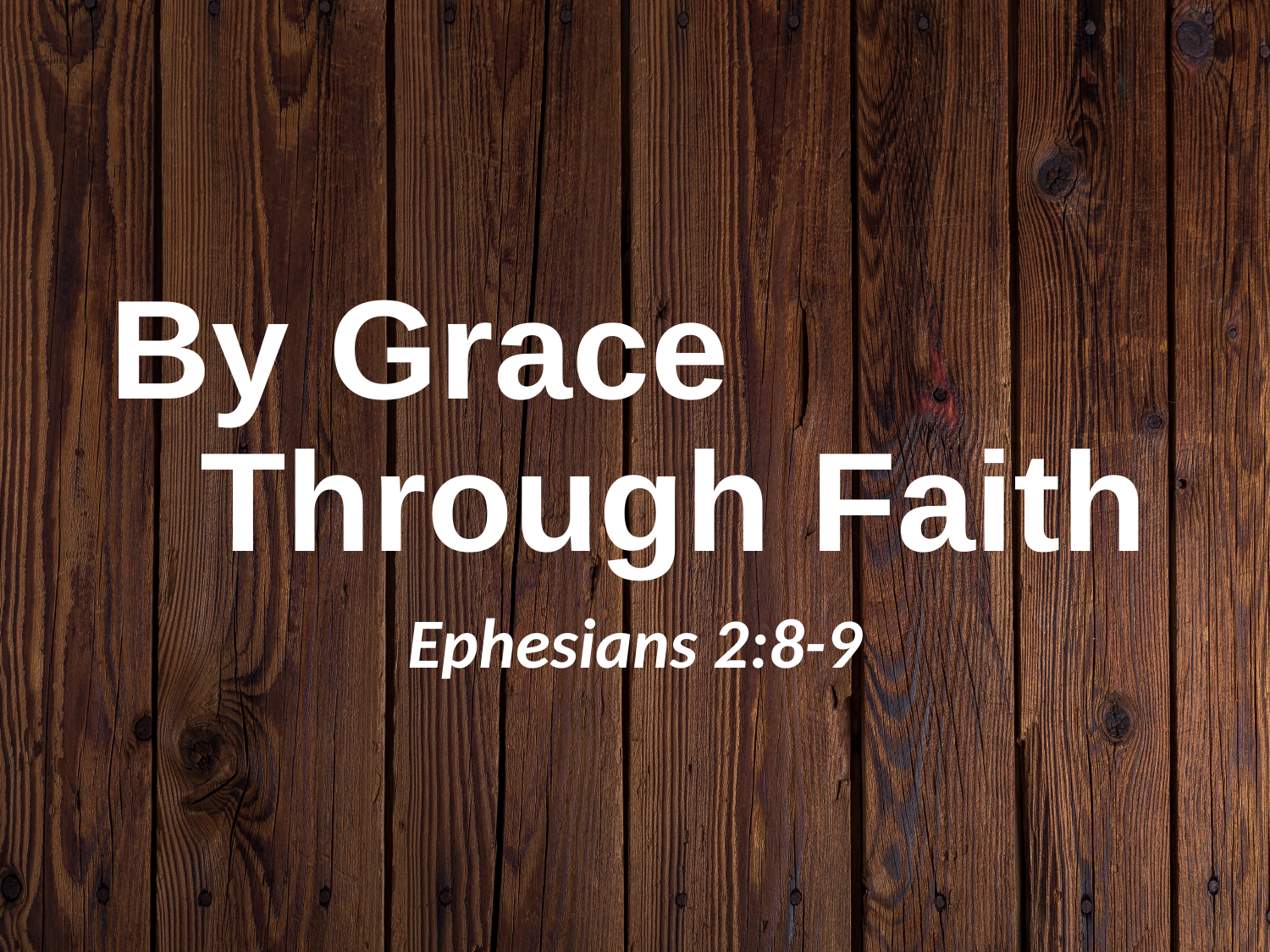

# By Grace              Through Faith
Ephesians 2:8-9